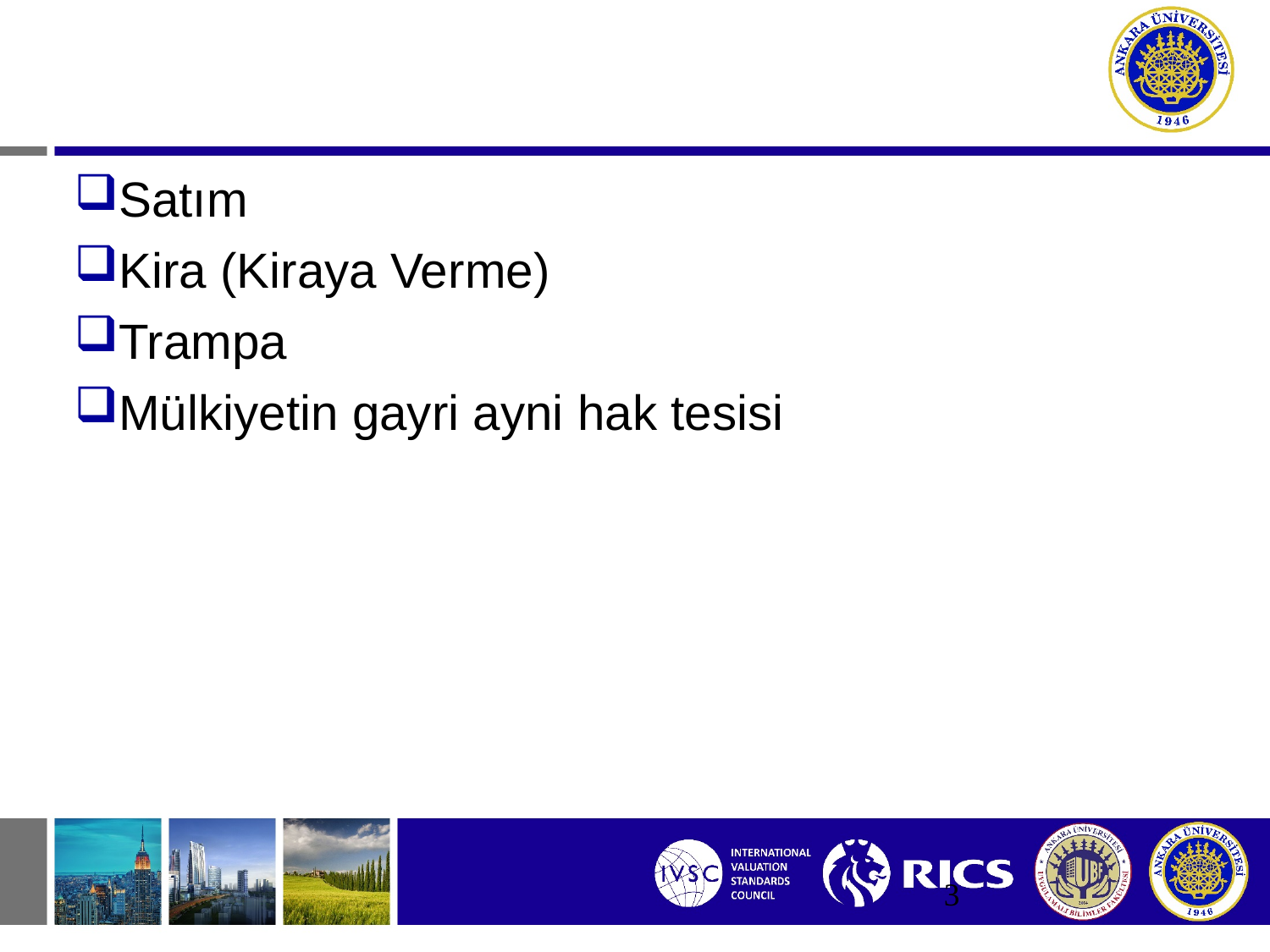

# KANUN KAPSAMINDAKİ İŞLER
Satım
Kira (Kiraya Verme)
Trampa
Mülkiyetin gayri ayni hak tesisi
3